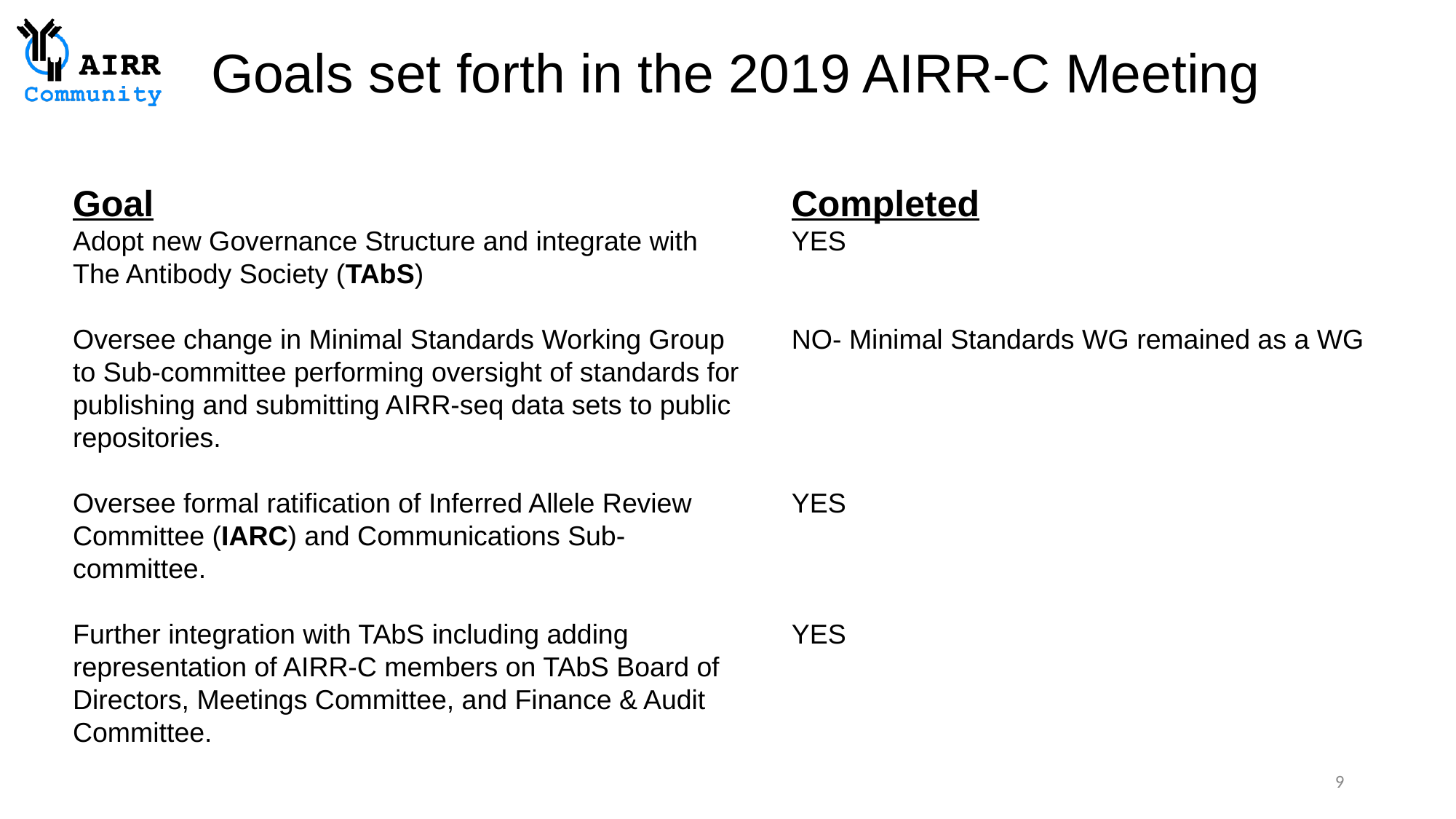

# Goals set forth in the 2019 AIRR-C Meeting
Goal
Adopt new Governance Structure and integrate with The Antibody Society (TAbS)

Oversee change in Minimal Standards Working Group to Sub-committee performing oversight of standards for publishing and submitting AIRR-seq data sets to public repositories.

Oversee formal ratification of Inferred Allele Review Committee (IARC) and Communications Sub-committee.

Further integration with TAbS including adding representation of AIRR-C members on TAbS Board of Directors, Meetings Committee, and Finance & Audit Committee.
Completed
YES

NO- Minimal Standards WG remained as a WG

YES

YES
9